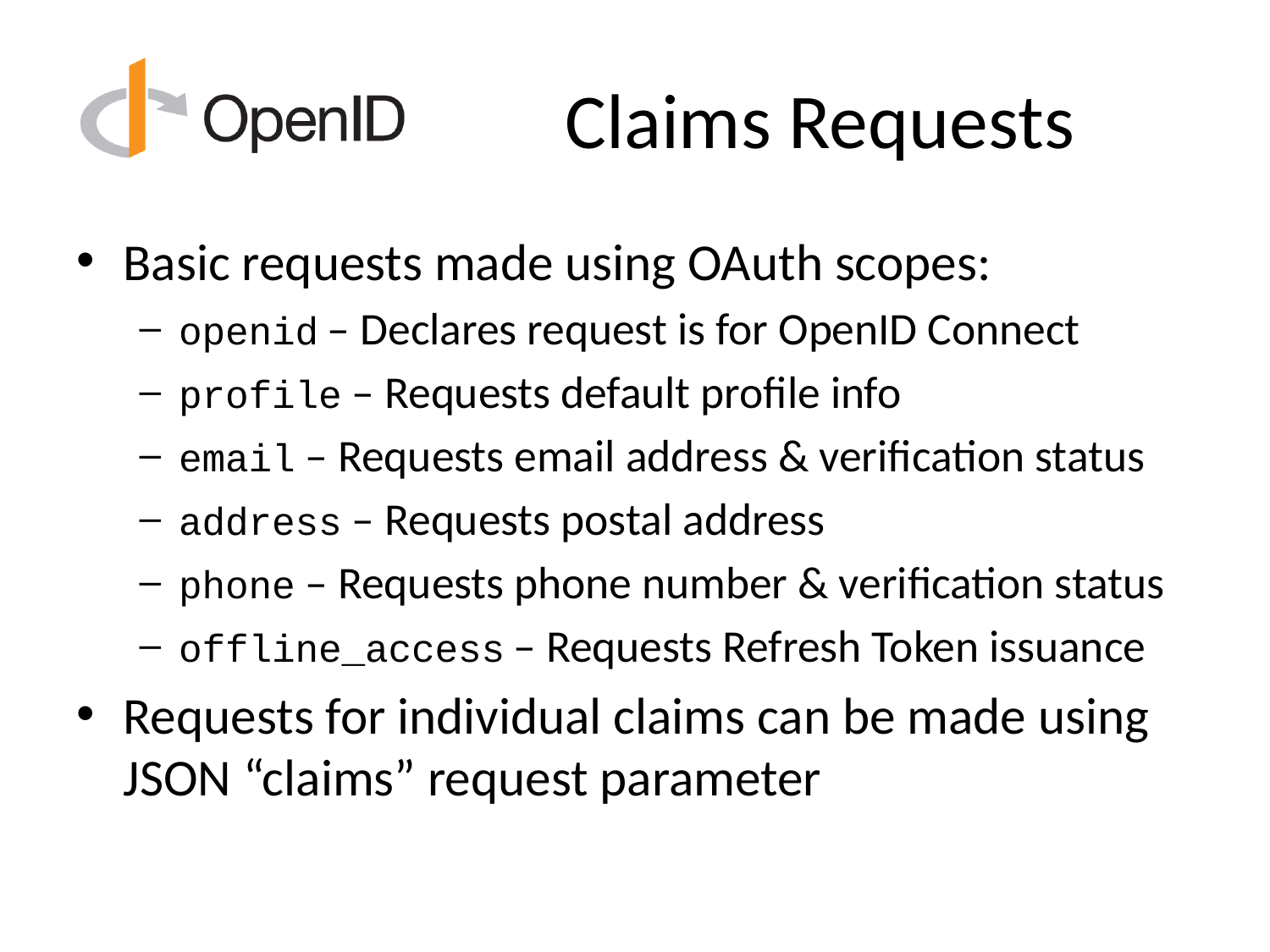

# Claims Requests
Basic requests made using OAuth scopes:
openid – Declares request is for OpenID Connect
profile – Requests default profile info
email – Requests email address & verification status
address – Requests postal address
phone – Requests phone number & verification status
offline_access – Requests Refresh Token issuance
Requests for individual claims can be made using JSON “claims” request parameter